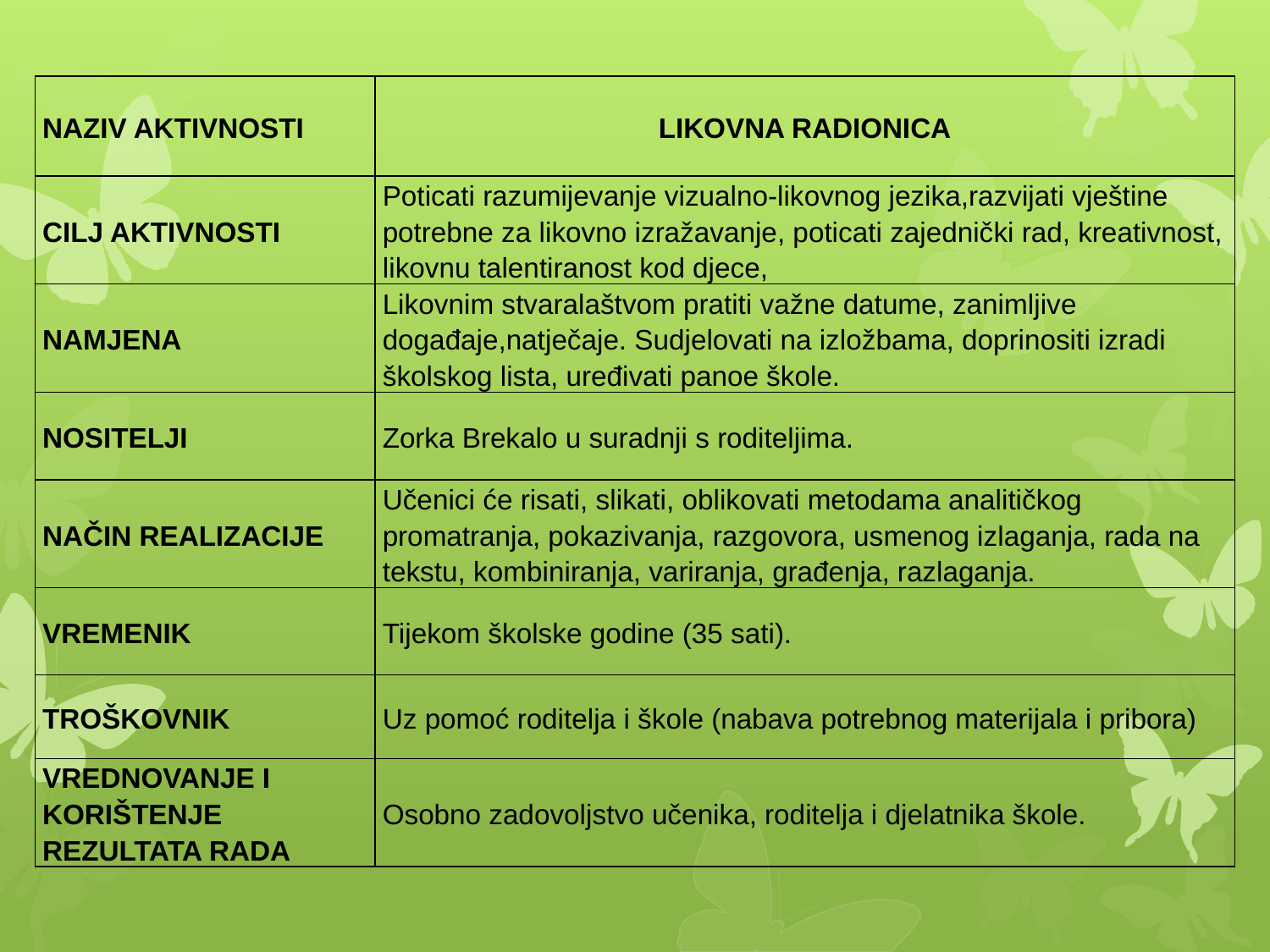

| NAZIV AKTIVNOSTI | LIKOVNA RADIONICA |
| --- | --- |
| CILJ AKTIVNOSTI | Poticati razumijevanje vizualno-likovnog jezika,razvijati vještine potrebne za likovno izražavanje, poticati zajednički rad, kreativnost, likovnu talentiranost kod djece, |
| NAMJENA | Likovnim stvaralaštvom pratiti važne datume, zanimljive događaje,natječaje. Sudjelovati na izložbama, doprinositi izradi školskog lista, uređivati panoe škole. |
| NOSITELJI | Zorka Brekalo u suradnji s roditeljima. |
| NAČIN REALIZACIJE | Učenici će risati, slikati, oblikovati metodama analitičkog promatranja, pokazivanja, razgovora, usmenog izlaganja, rada na tekstu, kombiniranja, variranja, građenja, razlaganja. |
| VREMENIK | Tijekom školske godine (35 sati). |
| TROŠKOVNIK | Uz pomoć roditelja i škole (nabava potrebnog materijala i pribora) |
| VREDNOVANJE I KORIŠTENJE REZULTATA RADA | Osobno zadovoljstvo učenika, roditelja i djelatnika škole. |